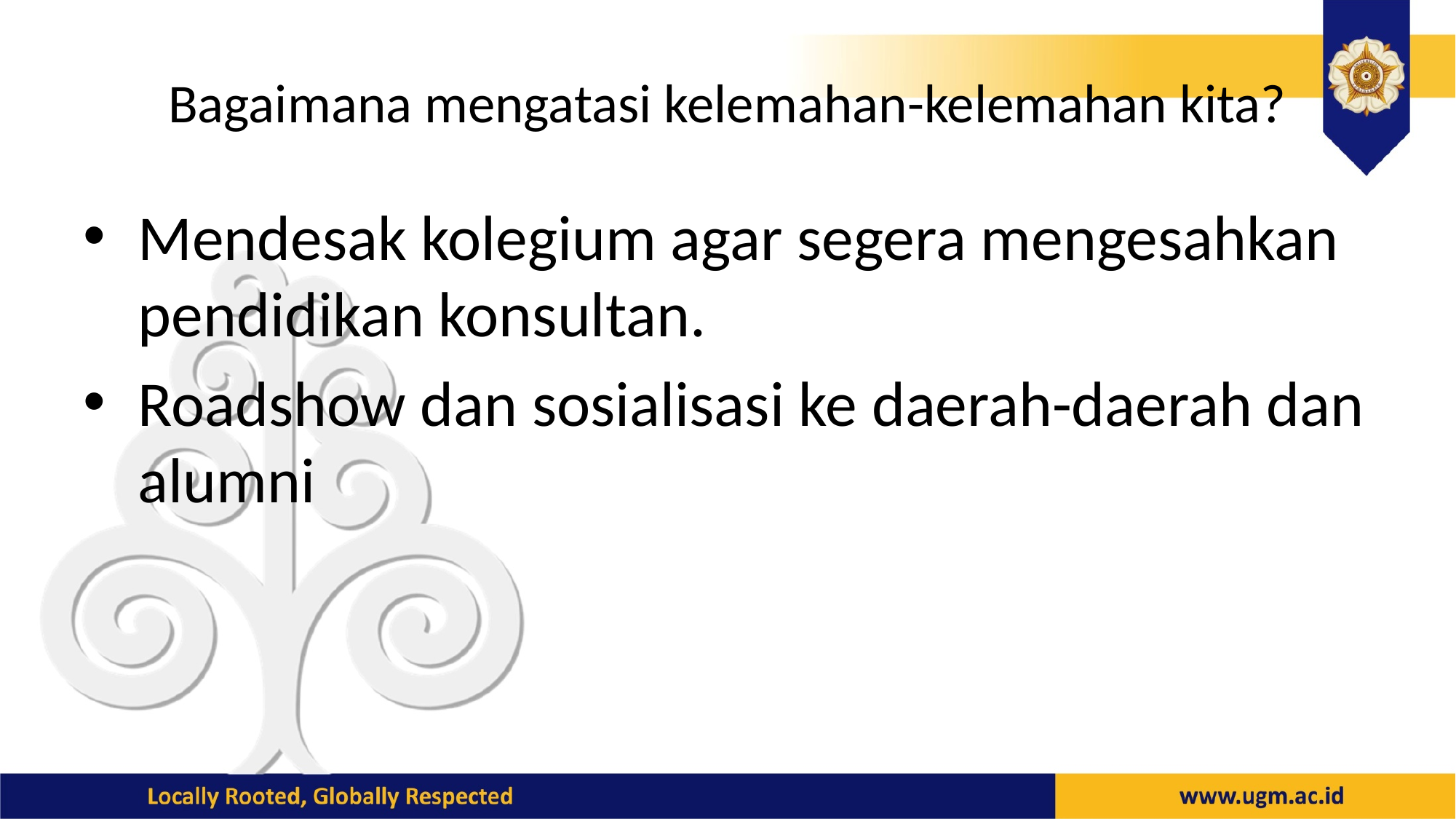

# Bagaimana mengatasi kelemahan-kelemahan kita?
Mendesak kolegium agar segera mengesahkan pendidikan konsultan.
Roadshow dan sosialisasi ke daerah-daerah dan alumni